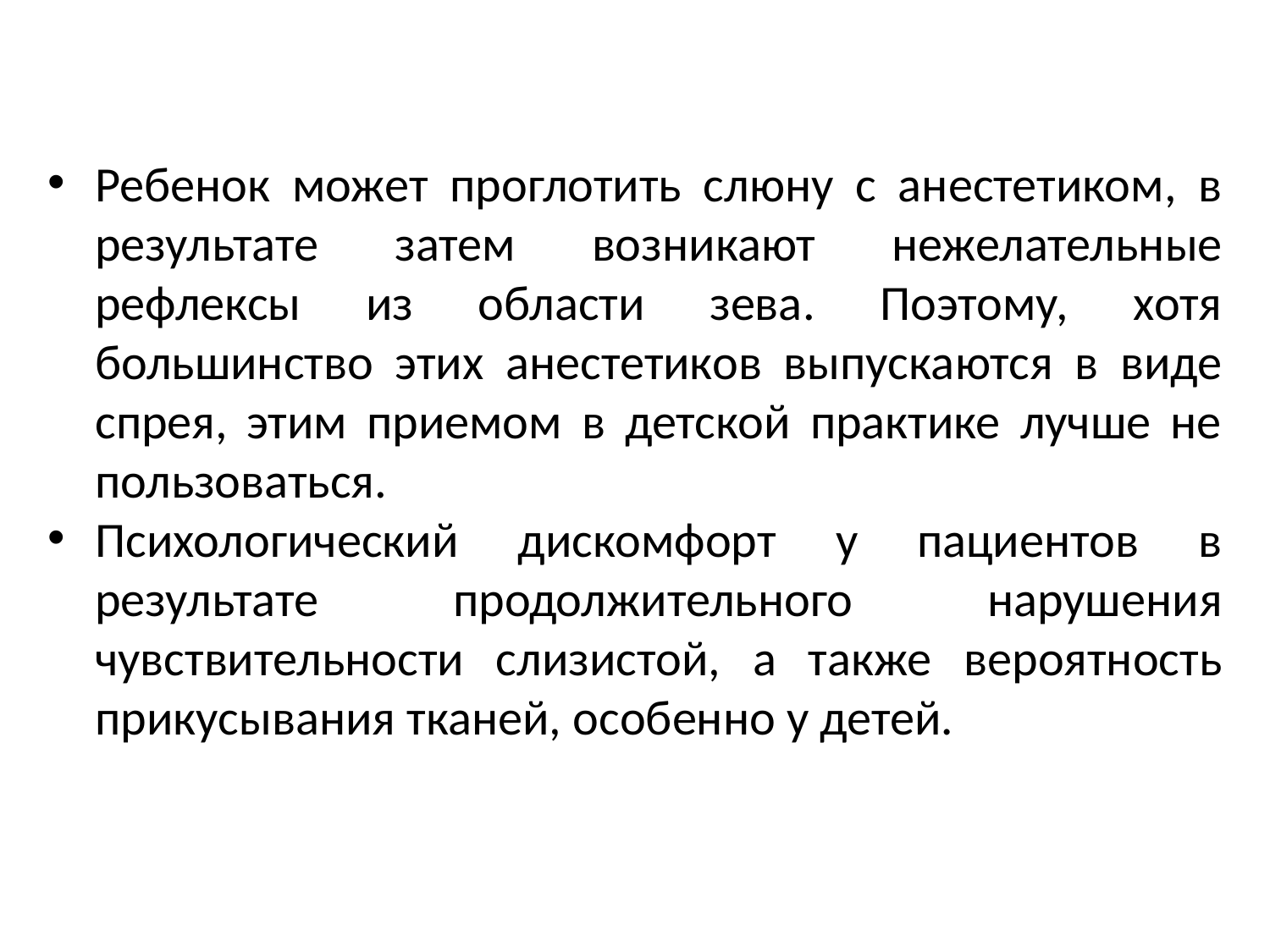

Ребенок может проглотить слюну с анестетиком, в результате затем возникают нежелательные рефлексы из области зева. Поэтому, хотя большинство этих анестетиков выпускаются в виде спрея, этим приемом в детской практике лучше не пользоваться.
Психологический дискомфорт у пациентов в результате продолжительного нарушения чувствительности слизистой, а также вероятность прикусывания тканей, особенно у детей.